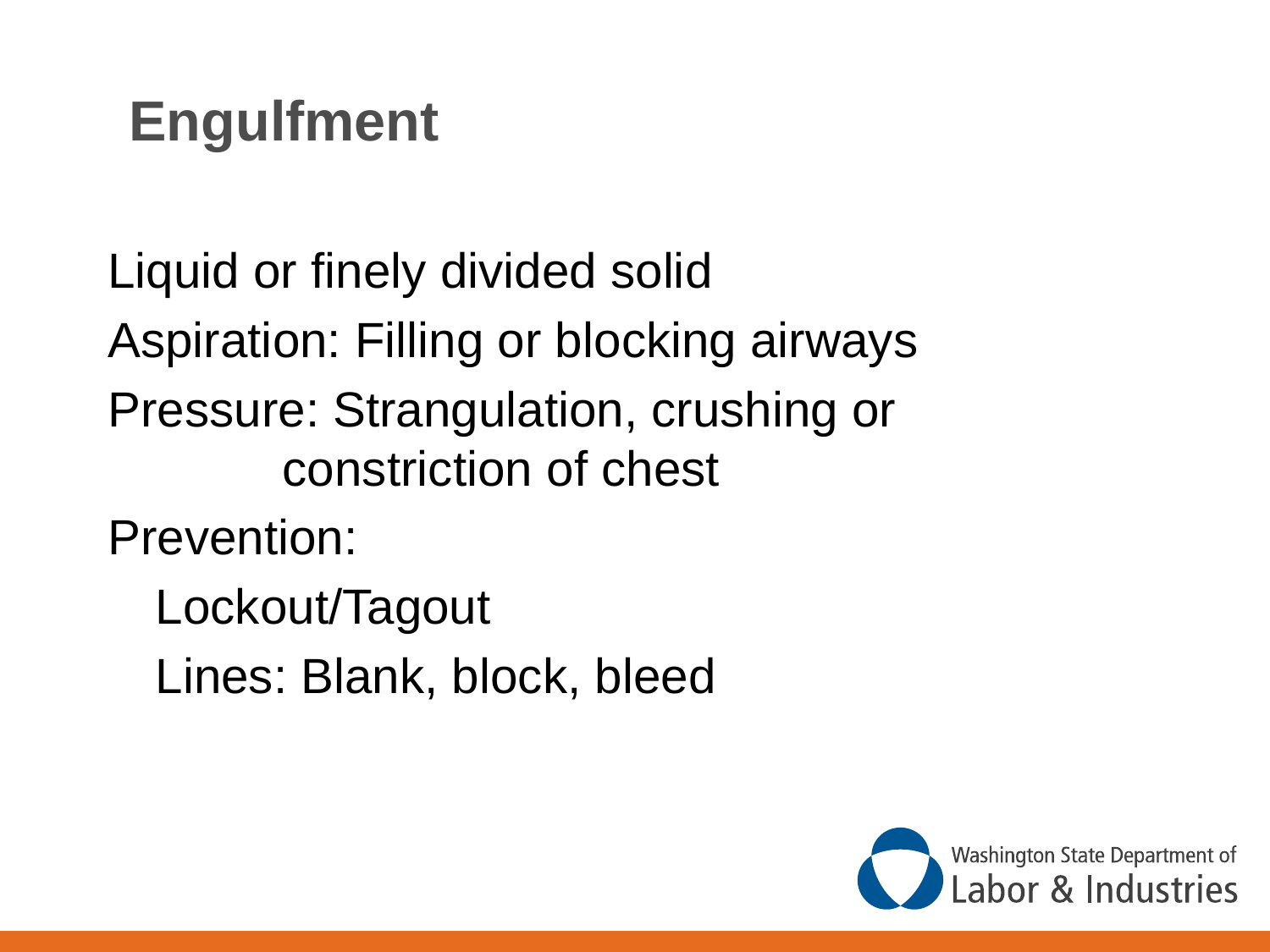

# Engulfment
Liquid or finely divided solid
Aspiration: Filling or blocking airways
Pressure: Strangulation, crushing or 			constriction of chest
Prevention:
	Lockout/Tagout
	Lines: Blank, block, bleed